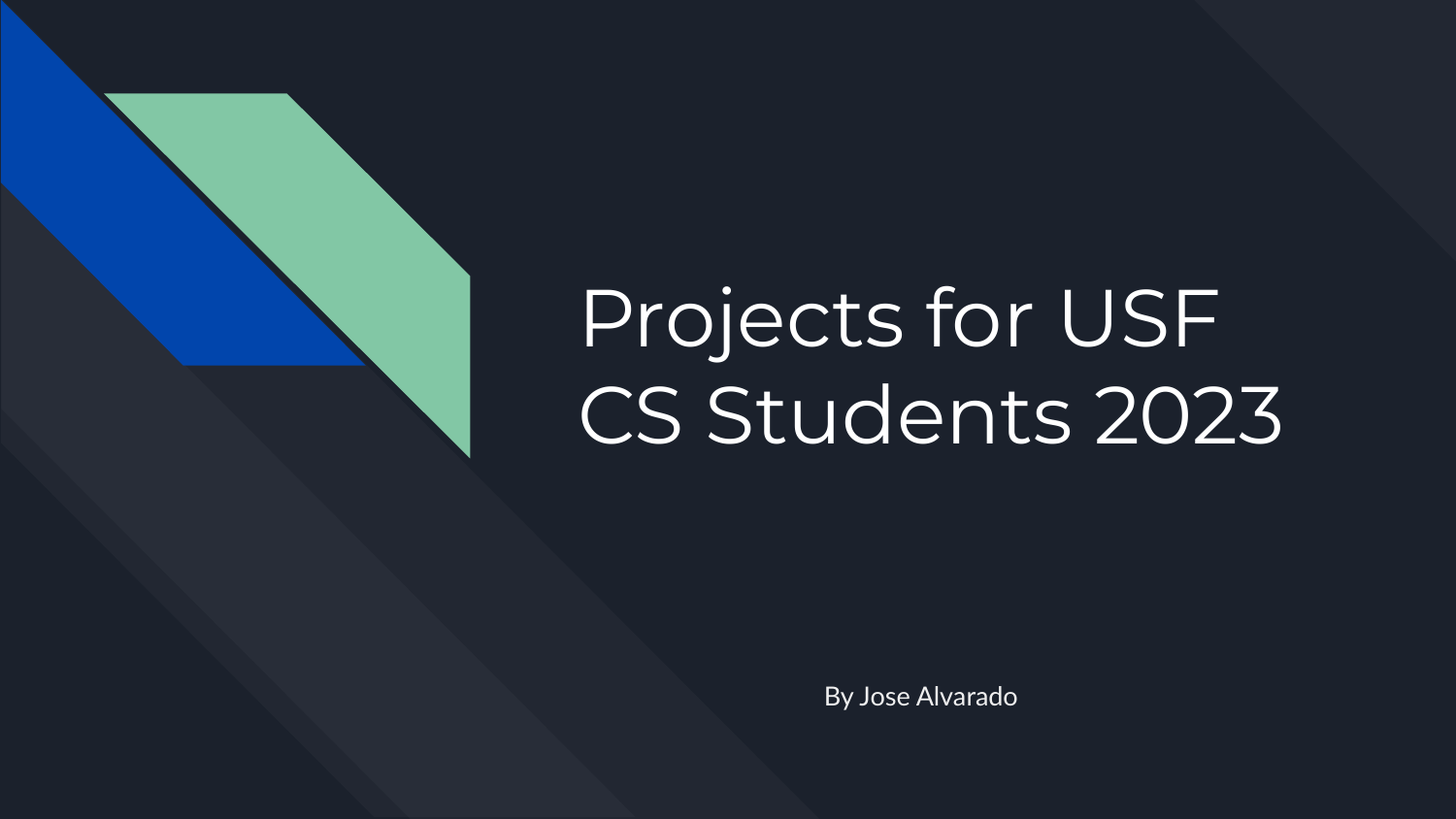

# Projects for USF CS Students 2023
By Jose Alvarado